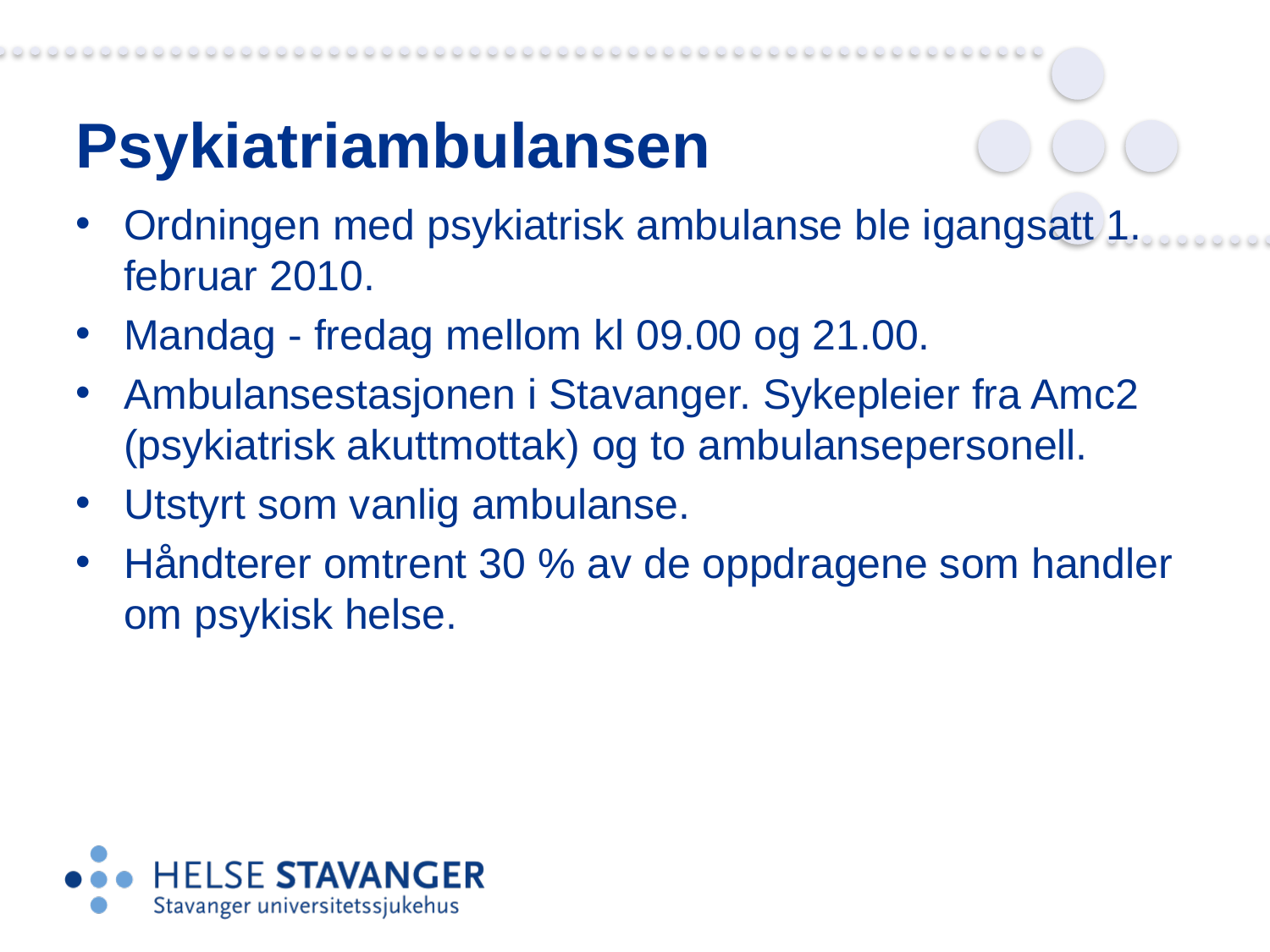

# Psykiatriambulansen
Ordningen med psykiatrisk ambulanse ble igangsatt 1. februar 2010.
Mandag - fredag mellom kl 09.00 og 21.00.
Ambulansestasjonen i Stavanger. Sykepleier fra Amc2 (psykiatrisk akuttmottak) og to ambulansepersonell.
Utstyrt som vanlig ambulanse.
Håndterer omtrent 30 % av de oppdragene som handler om psykisk helse.